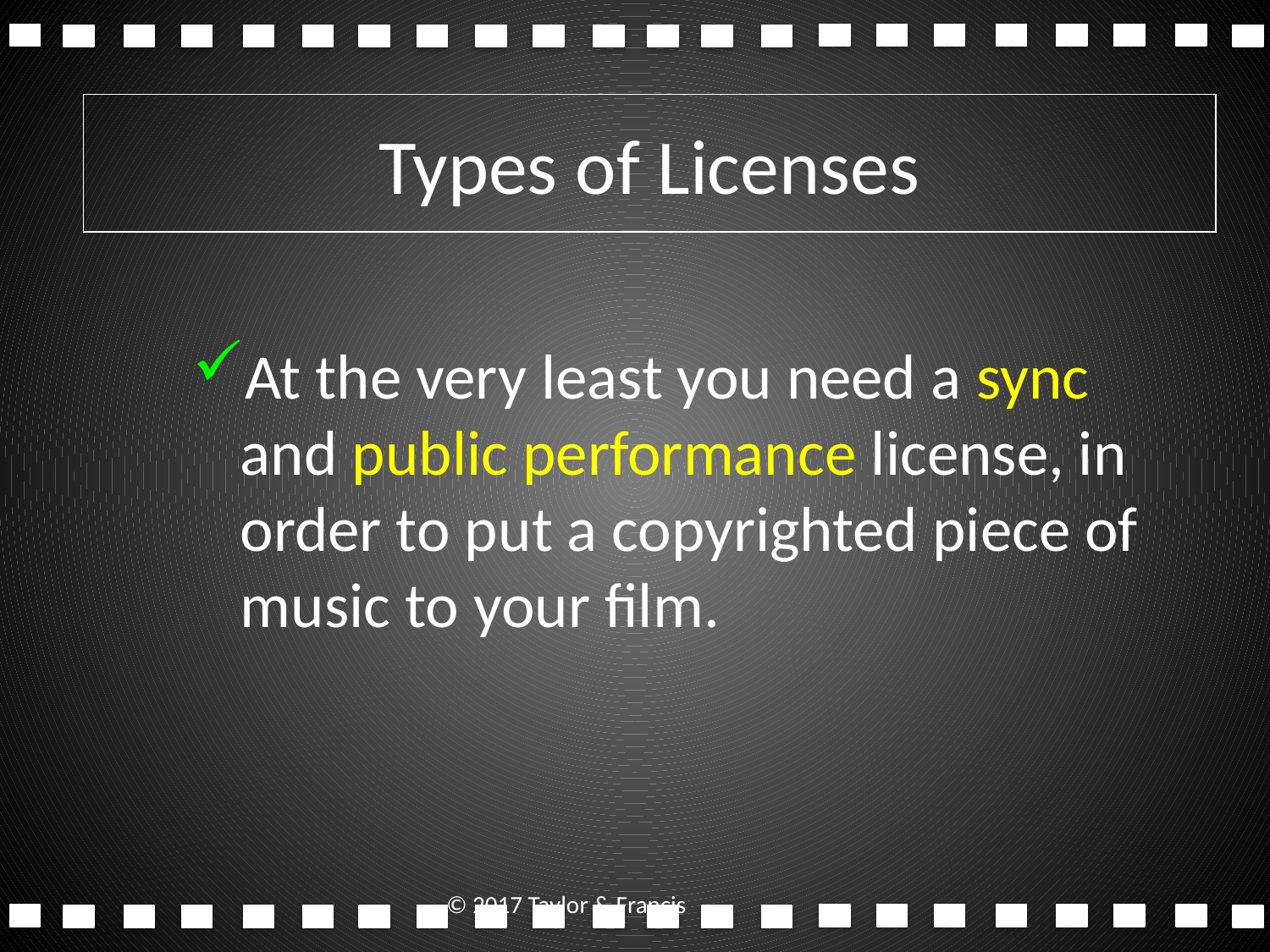

# Types of Licenses
At the very least you need a sync and public performance license, in order to put a copyrighted piece of music to your film.

© 2017 Taylor & Francis